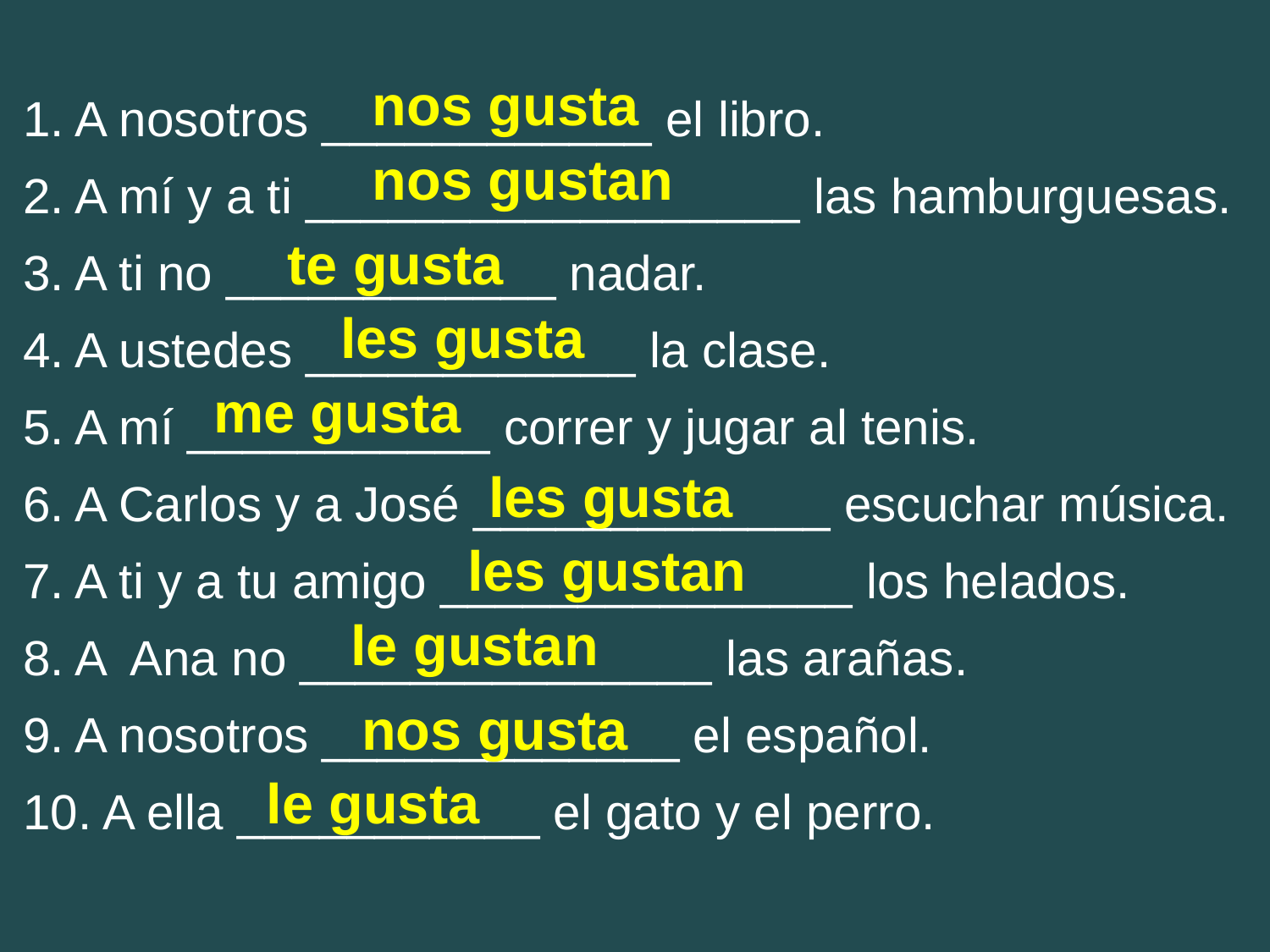

1. A nosotros ____________ el libro.
2. A mí y a ti __________________ las hamburguesas.
3. A ti no ____________ nadar.
4. A ustedes ____________ la clase.
5. A mí ___________ correr y jugar al tenis.
6. A Carlos y a José _____________ escuchar música.
7. A ti y a tu amigo _______________ los helados.
8. A  Ana no _______________ las arañas.
9. A nosotros _____________ el español.
10. A ella ___________ el gato y el perro.
nos gusta
nos gustan
te gusta
les gusta
me gusta
les gusta
les gustan
le gustan
nos gusta
le gusta